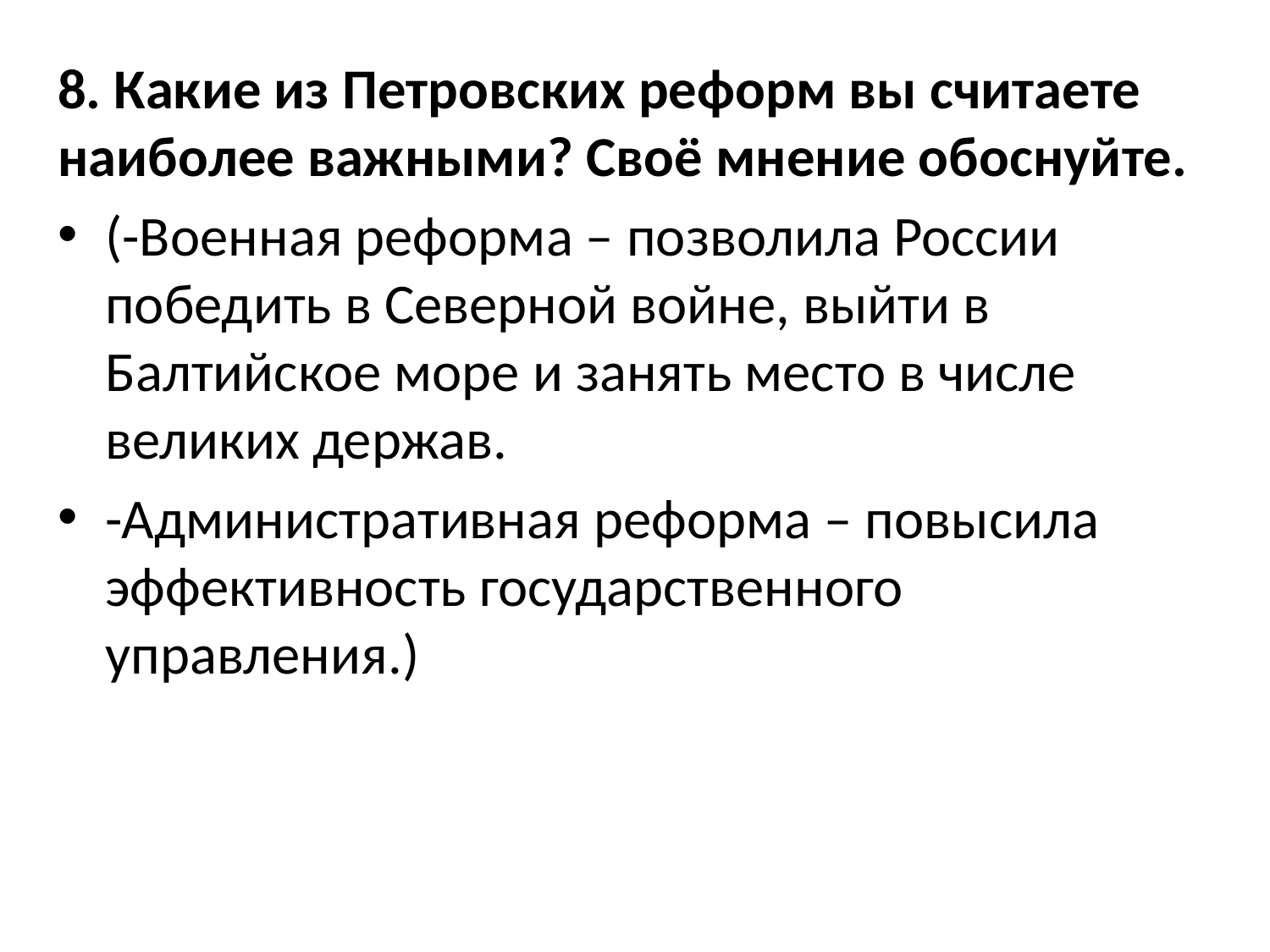

8. Какие из Петровских реформ вы считаете наиболее важными? Своё мнение обоснуйте.
(-Военная реформа – позволила России победить в Северной войне, выйти в Балтийское море и занять место в числе  великих держав.
-Административная реформа – повысила эффективность государственного управления.)